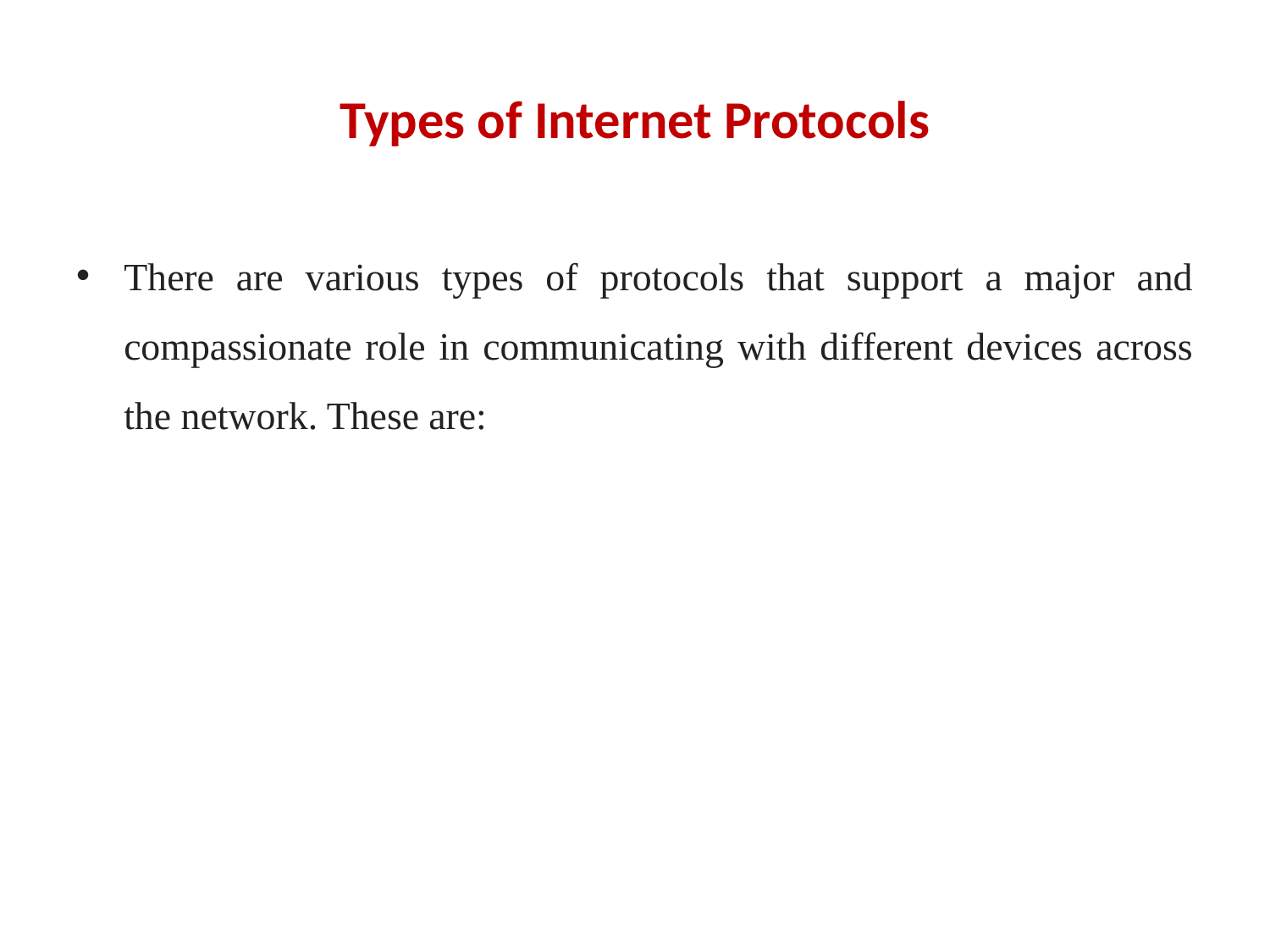

# Types of Internet Protocols
There are various types of protocols that support a major and compassionate role in communicating with different devices across the network. These are: